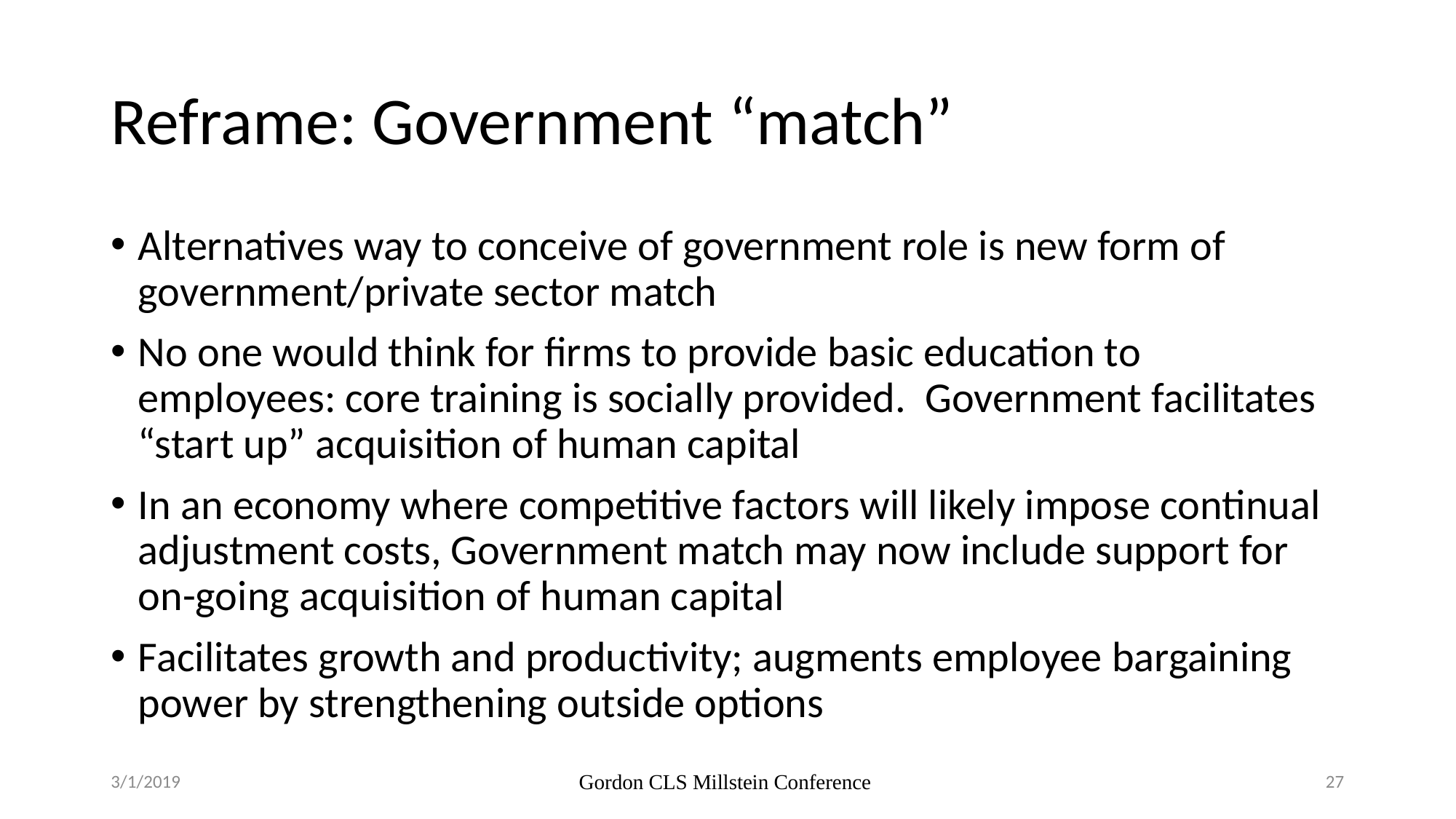

# Reframe: Government “match”
Alternatives way to conceive of government role is new form of government/private sector match
No one would think for firms to provide basic education to employees: core training is socially provided.  Government facilitates “start up” acquisition of human capital
In an economy where competitive factors will likely impose continual adjustment costs, Government match may now include support for on-going acquisition of human capital
Facilitates growth and productivity; augments employee bargaining power by strengthening outside options
3/1/2019
Gordon CLS Millstein Conference
27